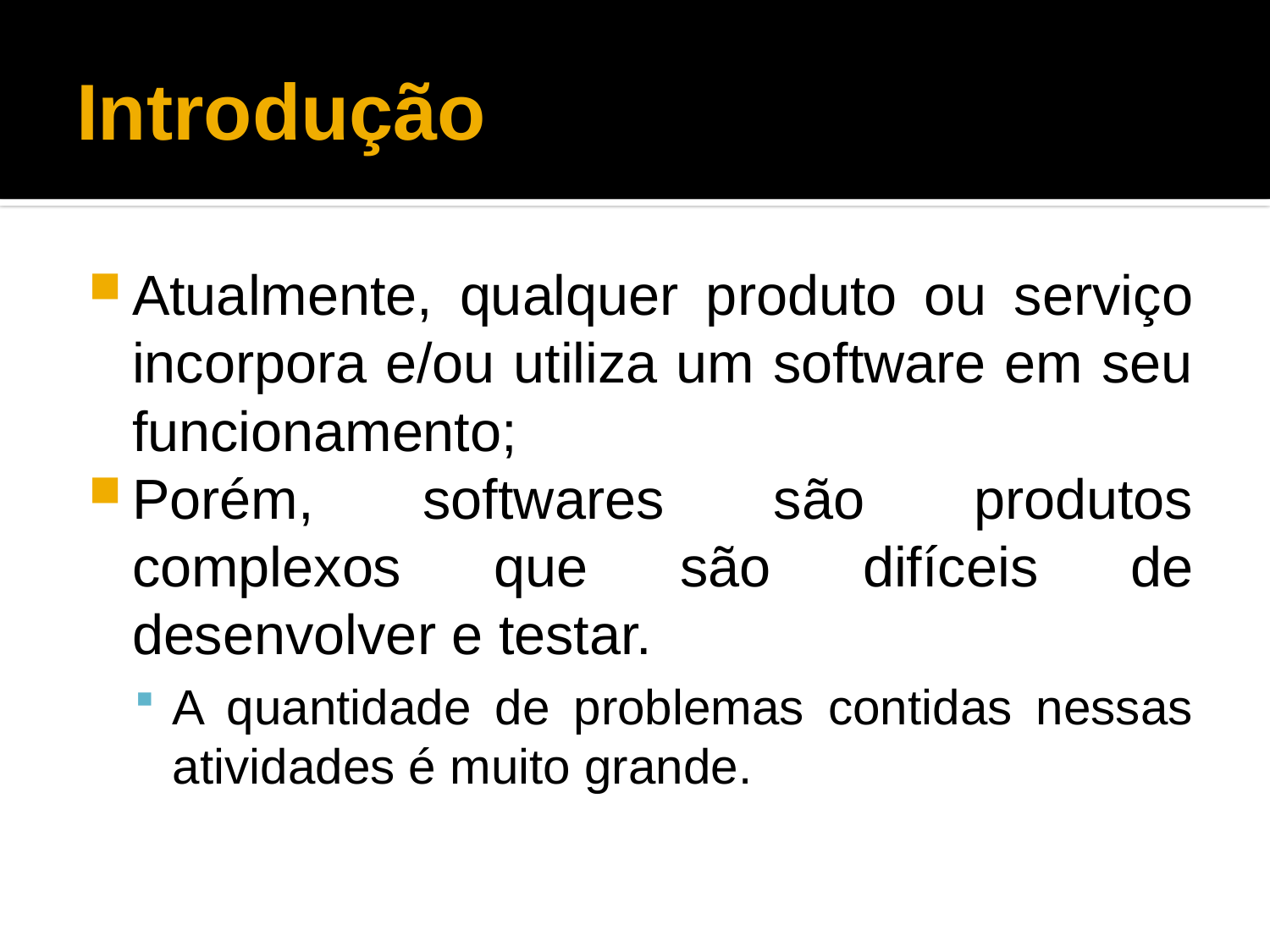

# Introdução
Atualmente, qualquer produto ou serviço incorpora e/ou utiliza um software em seu funcionamento;
Porém, softwares são produtos complexos que são difíceis de desenvolver e testar.
A quantidade de problemas contidas nessas atividades é muito grande.